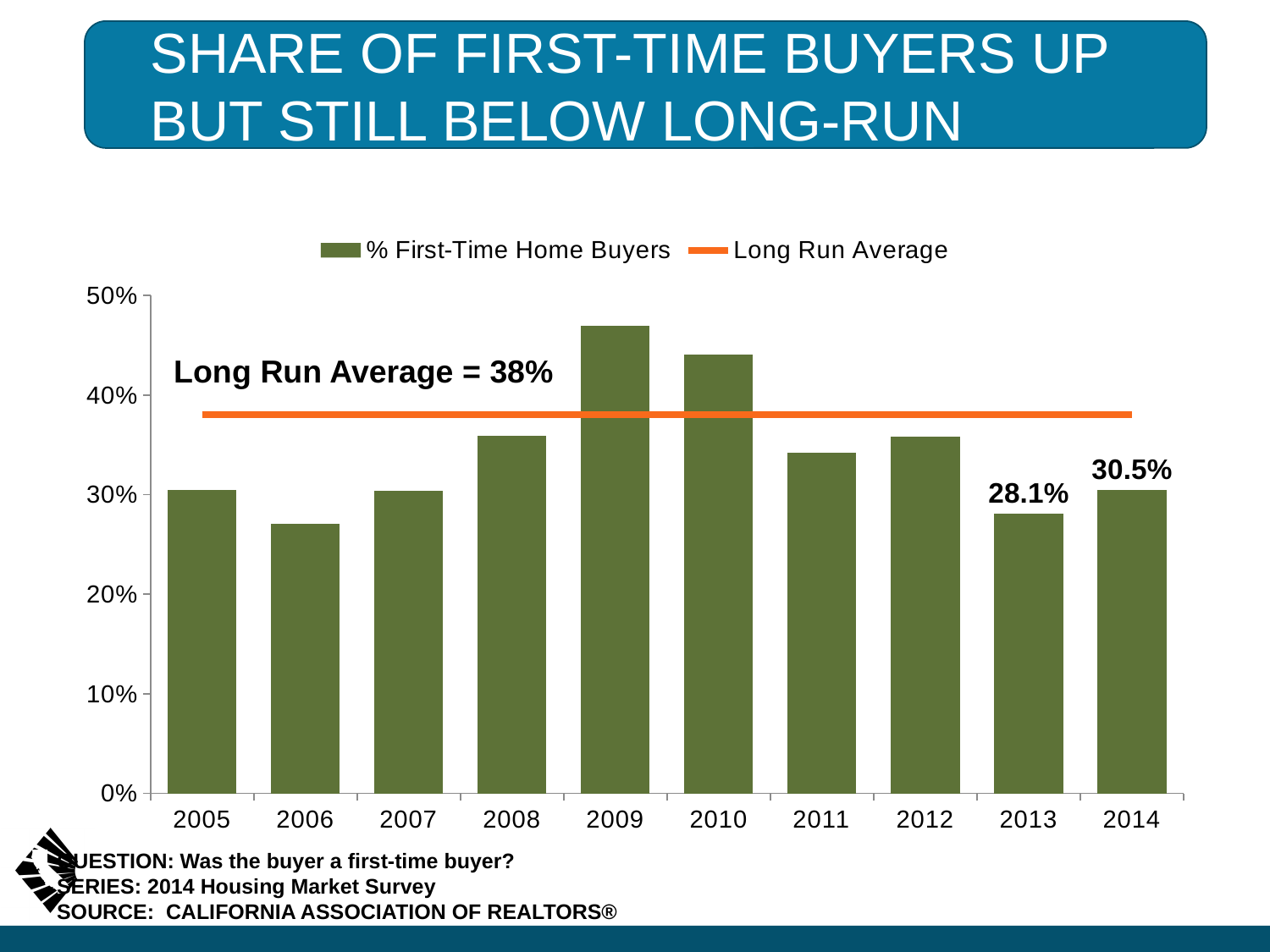

# Share of First-Time Buyers Up But Still Below Long-Run Average

### Chart

| Category | % First-Time Home Buyers | Long Run Average |
|---|---|---|
| 2005 | 0.305 | 0.3803263500000001 |
| 2006 | 0.271 | 0.3803263500000001 |
| 2007 | 0.304 | 0.3803263500000001 |
| 2008 | 0.359 | 0.3803263500000001 |
| 2009 | 0.47 | 0.3803263500000001 |
| 2010 | 0.441 | 0.3803263500000001 |
| 2011 | 0.342 | 0.3803263500000001 |
| 2012 | 0.358 | 0.3803263500000001 |
| 2013 | 0.281 | 0.3803263500000001 |
| 2014 | 0.305 | 0.3803263500000001 |
Long Run Average = 38%
QUESTION: Was the buyer a first-time buyer?
SERIES: 2014 Housing Market Survey
SOURCE:  CALIFORNIA ASSOCIATION OF REALTORS®